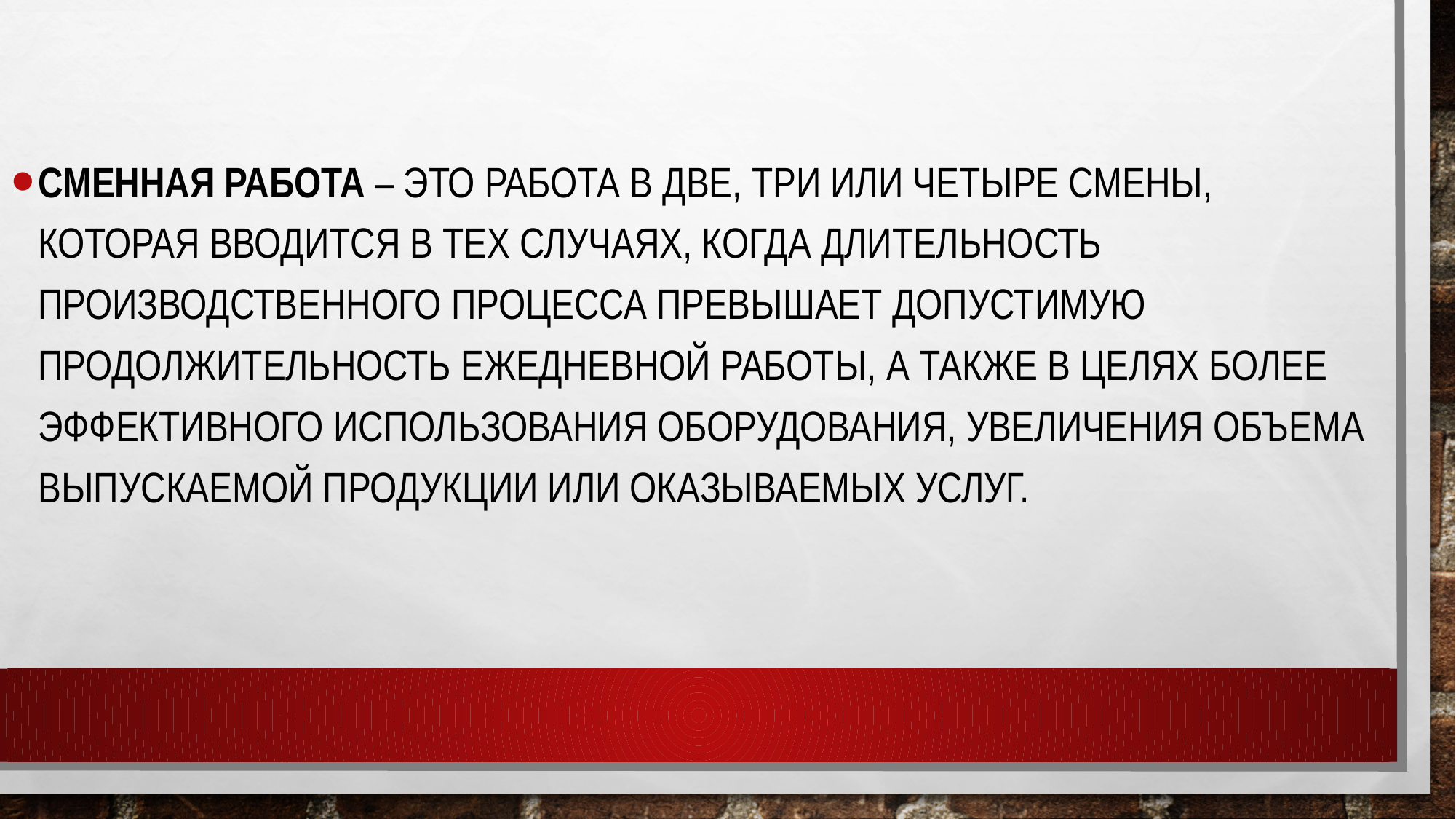

Сменная работа – это работа в две, три или четыре смены, которая вводится в тех случаях, когда длительность производственного процесса превышает допустимую продолжительность ежедневной работы, а также в целях более эффективного использования оборудования, увеличения объема выпускаемой продукции или оказываемых услуг.